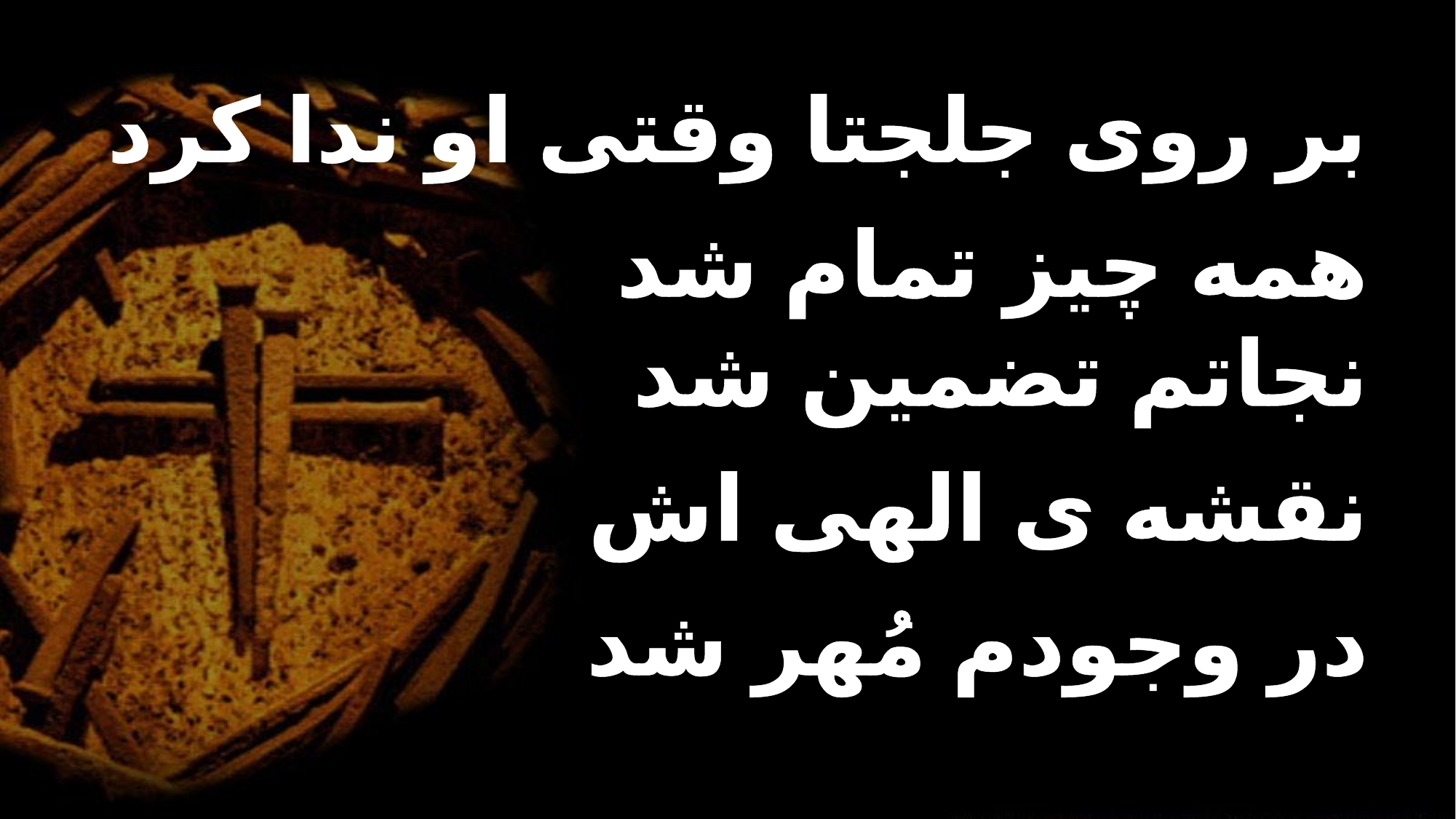

بر روی جلجتا وقتی او ندا کرد

   همه چیز تمام شد
   نجاتم تضمین شد

   نقشه ی الهی اش

   در وجودم مُهر شد